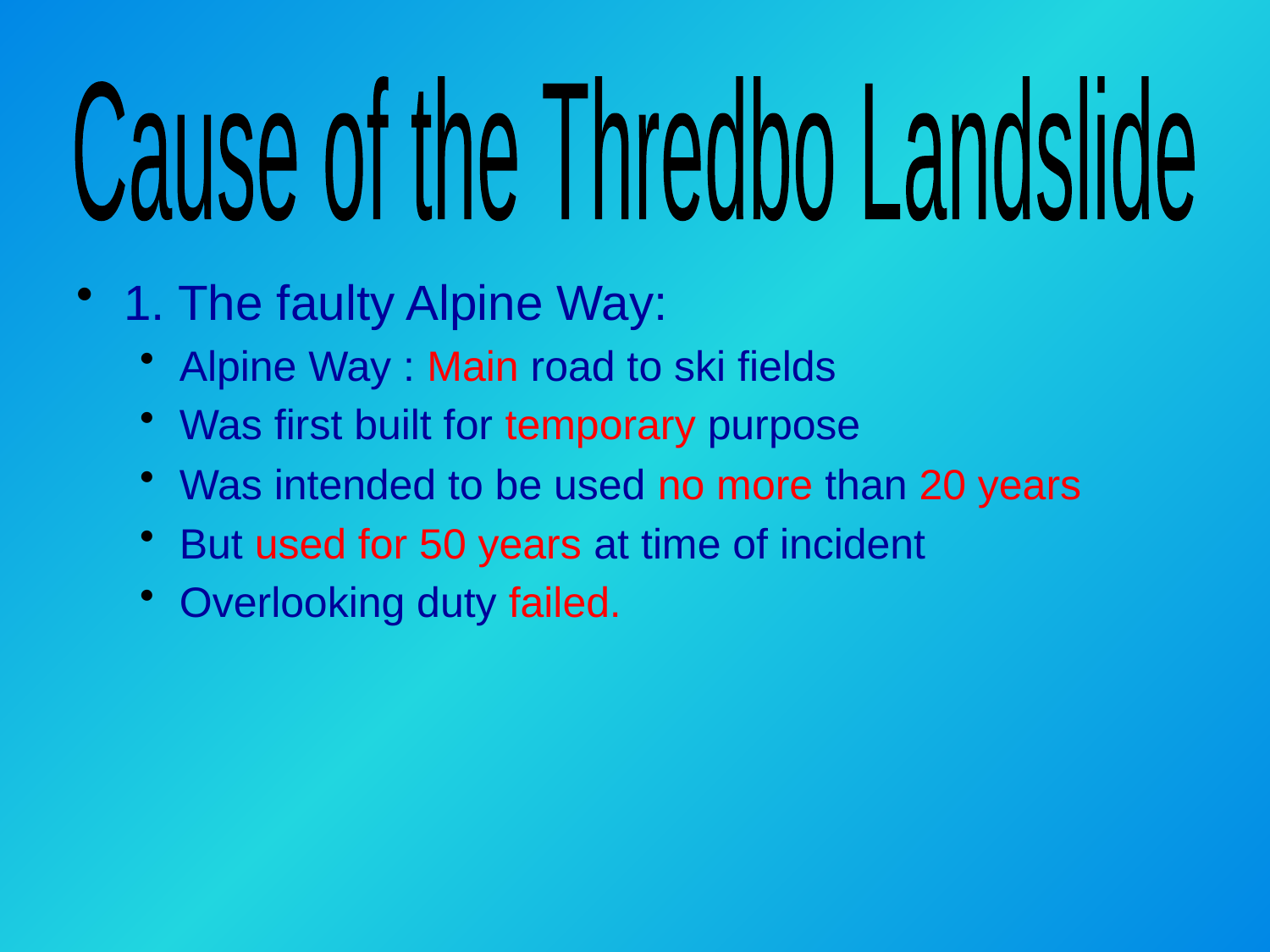

Cause of the Thredbo Landslide
1. The faulty Alpine Way:
Alpine Way : Main road to ski fields
Was first built for temporary purpose
Was intended to be used no more than 20 years
But used for 50 years at time of incident
Overlooking duty failed.